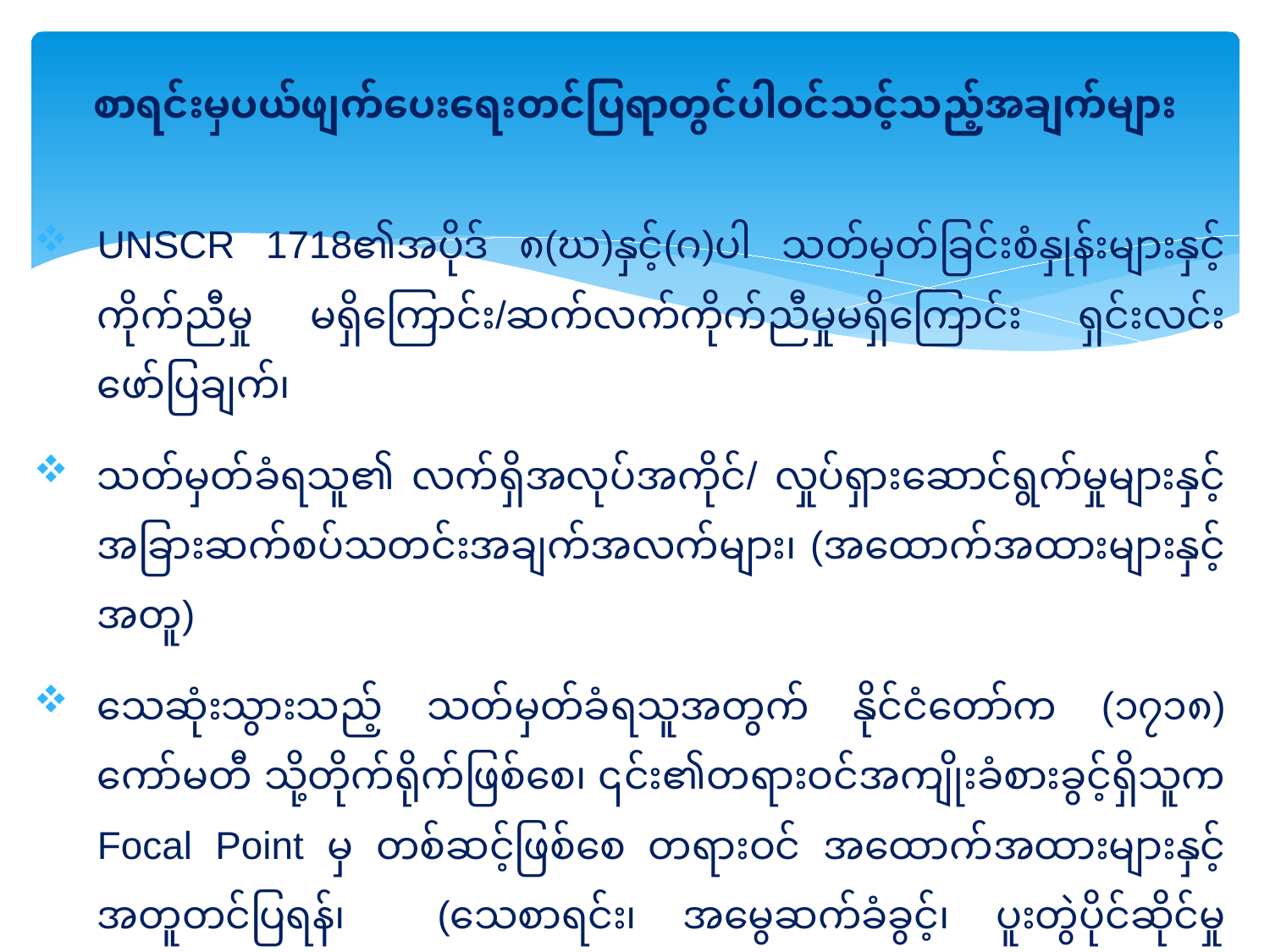

# စာရင်းမှပယ်ဖျက်ပေးရေးတင်ပြရာတွင်ပါဝင်သင့်သည့်အချက်များ
UNSCR 1718၏အပိုဒ် ၈(ဃ)နှင့်(ဂ)ပါ သတ်မှတ်ခြင်းစံနှုန်းများနှင့် ကိုက်ညီမှု မရှိကြောင်း/ဆက်လက်ကိုက်ညီမှုမရှိကြောင်း ရှင်းလင်းဖော်ပြချက်၊
သတ်မှတ်ခံရသူ၏ လက်ရှိအလုပ်အကိုင်/ လှုပ်ရှားဆောင်ရွက်မှုများနှင့် အခြားဆက်စပ်သတင်းအချက်အလက်များ၊ (အထောက်အထားများနှင့်အတူ)
သေဆုံးသွားသည့် သတ်မှတ်ခံရသူအတွက် နိုင်ငံတော်က (၁၇၁၈) ကော်မတီ သို့တိုက်ရိုက်ဖြစ်စေ၊ ၎င်း၏တရားဝင်အကျိုးခံစားခွင့်ရှိသူက Focal Point မှ တစ်ဆင့်ဖြစ်စေ တရားဝင် အထောက်အထားများနှင့်အတူတင်ပြရန်၊  (သေစာရင်း၊ အမွေဆက်ခံခွင့်၊ ပူးတွဲပိုင်ဆိုင်မှုအထောက်အထား အစရှိသည်)